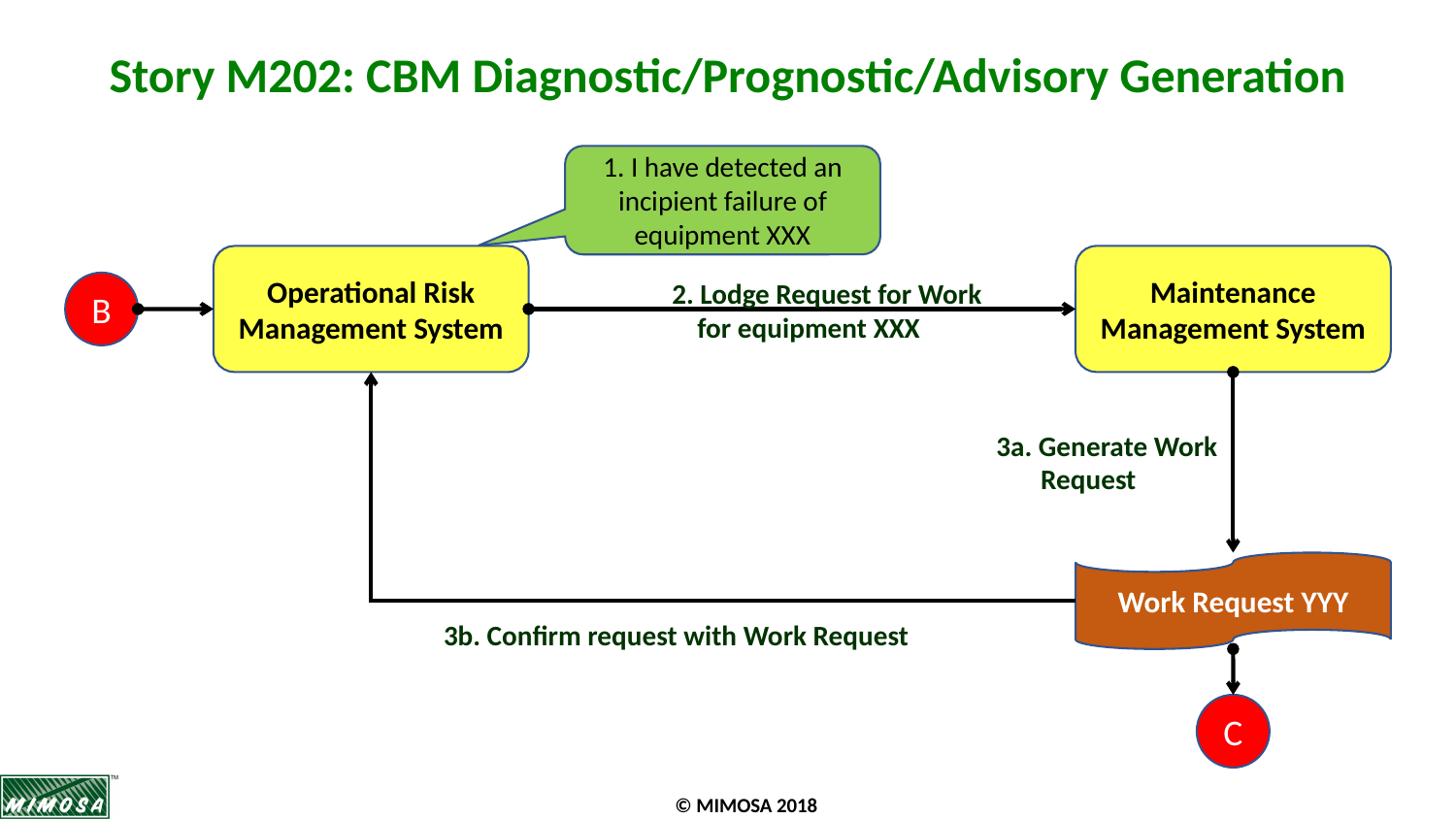

# Story M202: CBM Diagnostic/Prognostic/Advisory Generation
1. I have detected an incipient failure of equipment XXX
Operational Risk Management System
Maintenance Management System
2. Lodge Request for Work
    for equipment XXX
B
3a. Generate Work
       Request
Work Request YYY
3b. Confirm request with Work Request
C